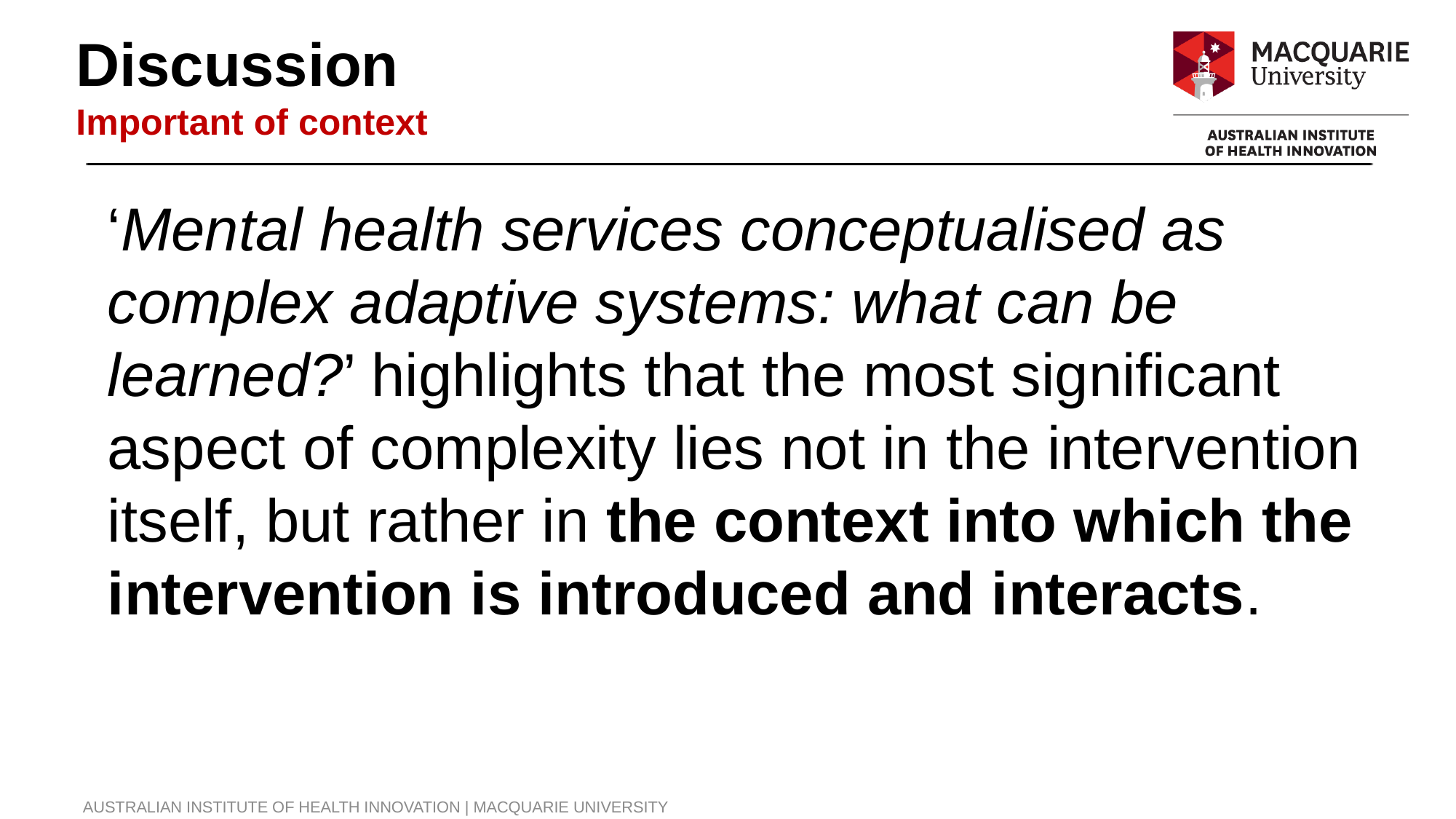

Discussion
Important of context
‘Mental health services conceptualised as complex adaptive systems: what can be learned?’ highlights that the most significant aspect of complexity lies not in the intervention itself, but rather in the context into which the intervention is introduced and interacts.
AUSTRALIAN INSTITUTE OF HEALTH INNOVATION | MACQUARIE UNIVERSITY